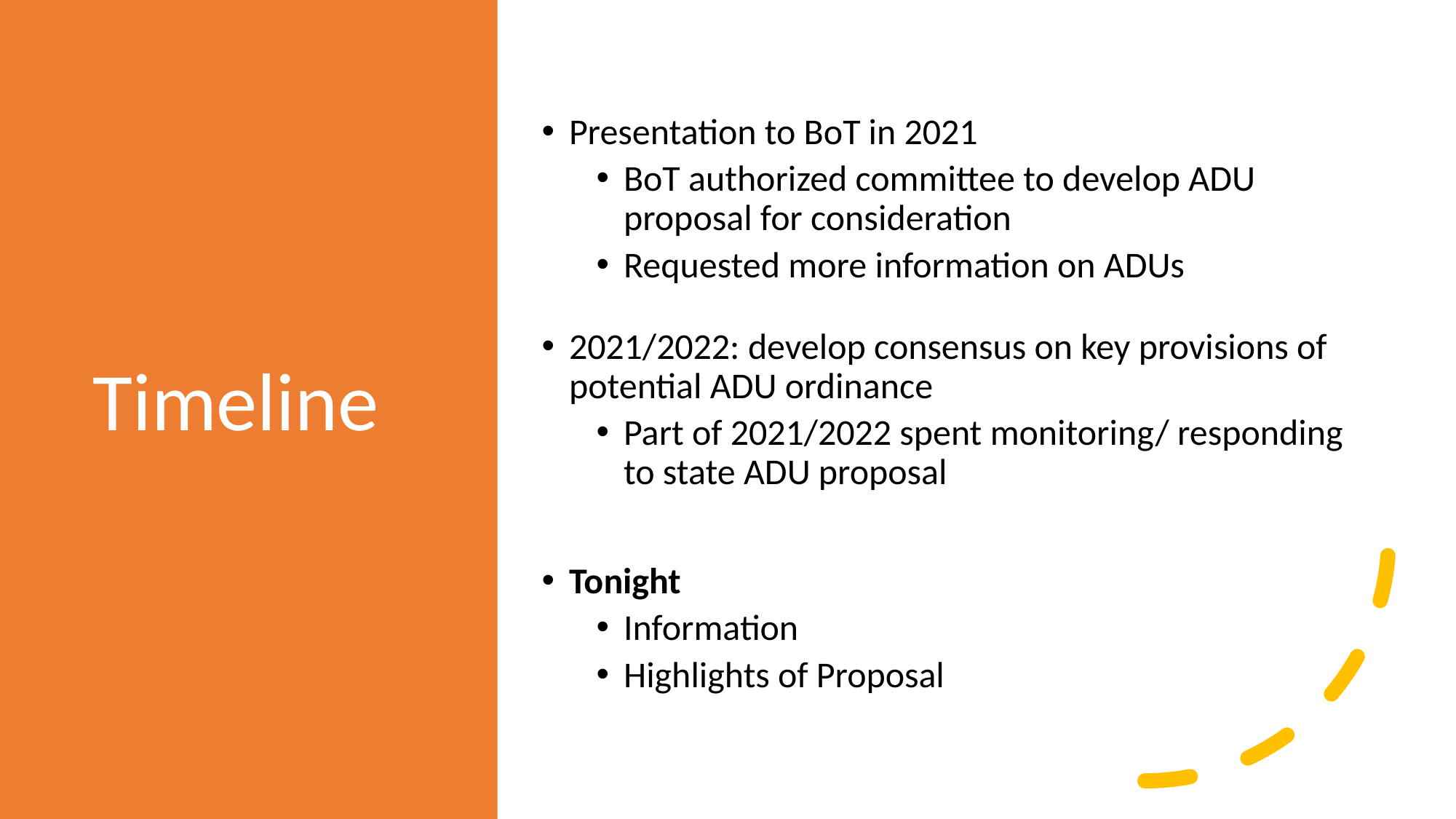

# Timeline
Presentation to BoT in 2021
BoT authorized committee to develop ADU proposal for consideration
Requested more information on ADUs
2021/2022: develop consensus on key provisions of potential ADU ordinance
Part of 2021/2022 spent monitoring/ responding to state ADU proposal

Tonight
Information
Highlights of Proposal